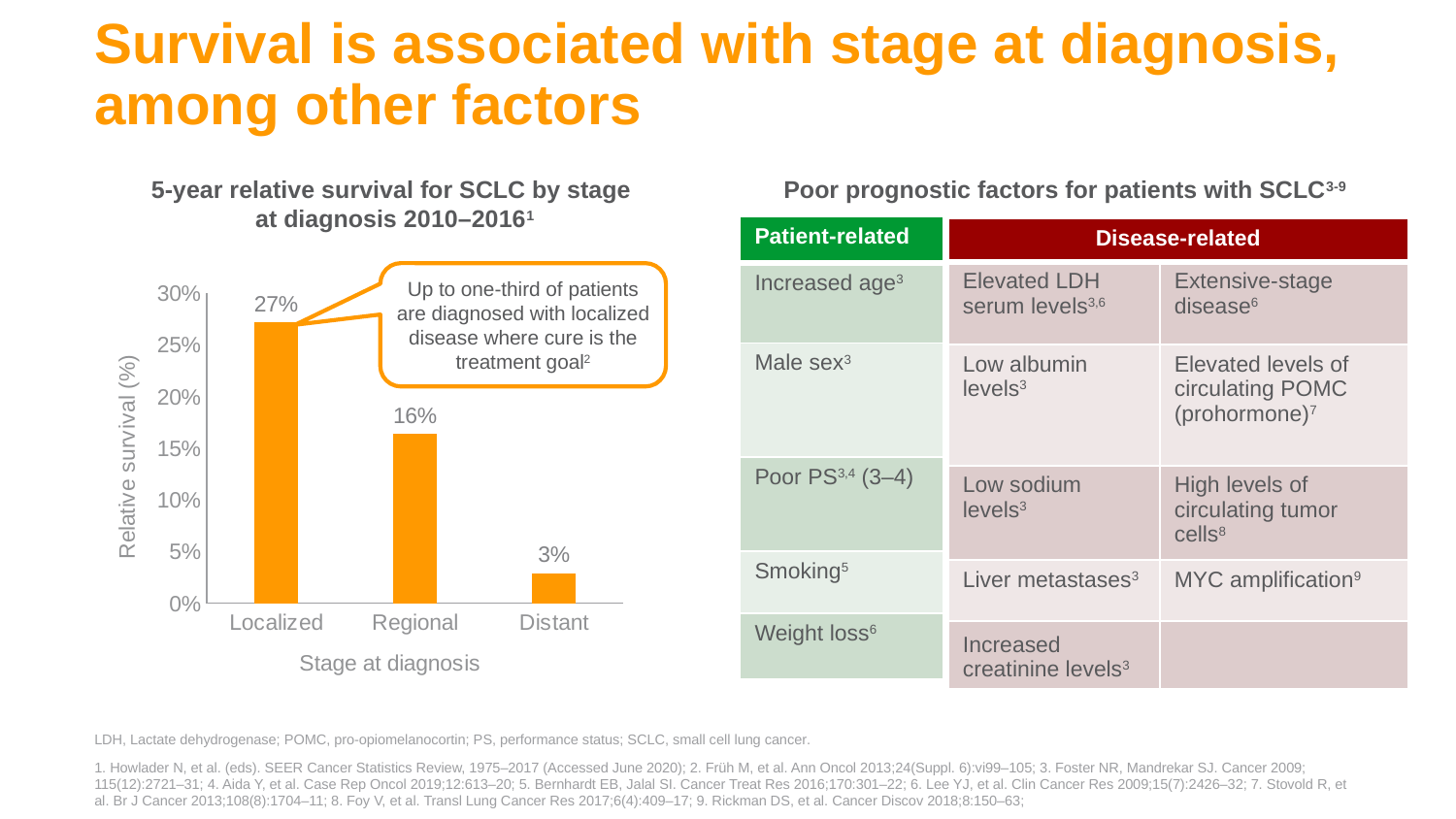

# Survival is associated with stage at diagnosis, among other factors
5-year relative survival for SCLC by stage
at diagnosis 2010–20161
Poor prognostic factors for patients with SCLC3-9
| Patient-related |
| --- |
| Increased age3 |
| Male sex3 |
| Poor PS3,4 (3–4) |
| Smoking5 |
| Weight loss6 |
| Disease-related |  |
| --- | --- |
| Elevated LDH serum levels3,6 | Extensive-stage disease6 |
| Low albumin levels3 | Elevated levels of circulating POMC (prohormone)7 |
| Low sodium levels3 | High levels of circulating tumor cells8 |
| Liver metastases3 | MYC amplification9 |
| Increased creatinine levels3 |  |
Up to one-third of patients are diagnosed with localized disease where cure is the treatment goal2

### Chart

| Category | Column1 |
|---|---|
| Localized | 0.272 |
| Regional | 0.164 |
| Distant | 0.029 |
LDH, Lactate dehydrogenase; POMC, pro-opiomelanocortin; PS, performance status; SCLC, small cell lung cancer.
1. Howlader N, et al. (eds). SEER Cancer Statistics Review, 1975–2017 (Accessed June 2020); 2. Früh M, et al. Ann Oncol 2013;24(Suppl. 6):vi99–105; 3. Foster NR, Mandrekar SJ. Cancer 2009; 115(12):2721–31; 4. Aida Y, et al. Case Rep Oncol 2019;12:613–20; 5. Bernhardt EB, Jalal SI. Cancer Treat Res 2016;170:301–22; 6. Lee YJ, et al. Clin Cancer Res 2009;15(7):2426–32; 7. Stovold R, et al. Br J Cancer 2013;108(8):1704–11; 8. Foy V, et al. Transl Lung Cancer Res 2017;6(4):409–17; 9. Rickman DS, et al. Cancer Discov 2018;8:150–63;